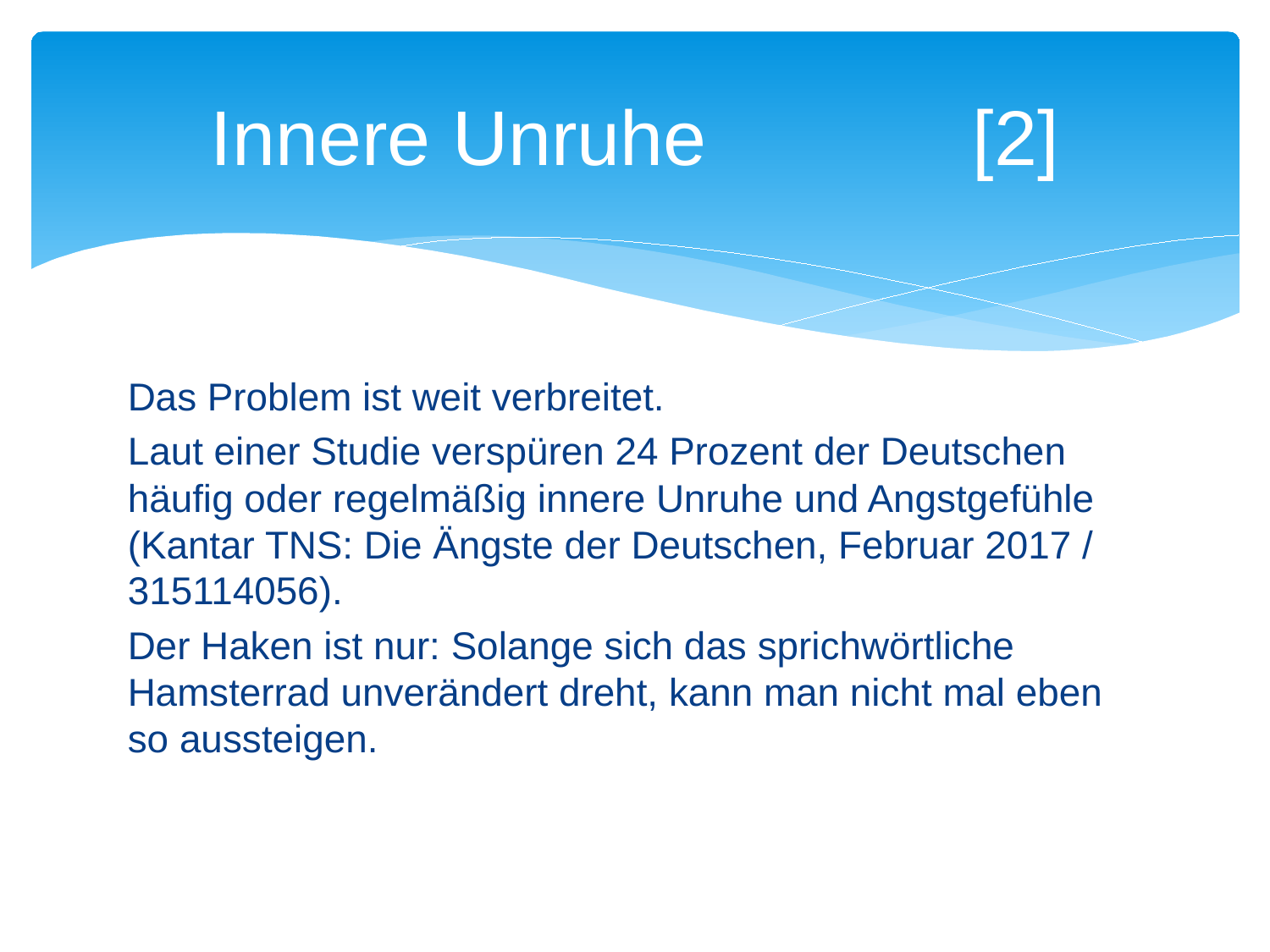

# Innere Unruhe			[2]
Das Problem ist weit verbreitet.
Laut einer Studie verspüren 24 Prozent der Deutschen häufig oder regelmäßig innere Unruhe und Angstgefühle
(Kantar TNS: Die Ängste der Deutschen, Februar 2017 / 315114056).
Der Haken ist nur: Solange sich das sprichwörtliche Hamsterrad unverändert dreht, kann man nicht mal eben so aussteigen.